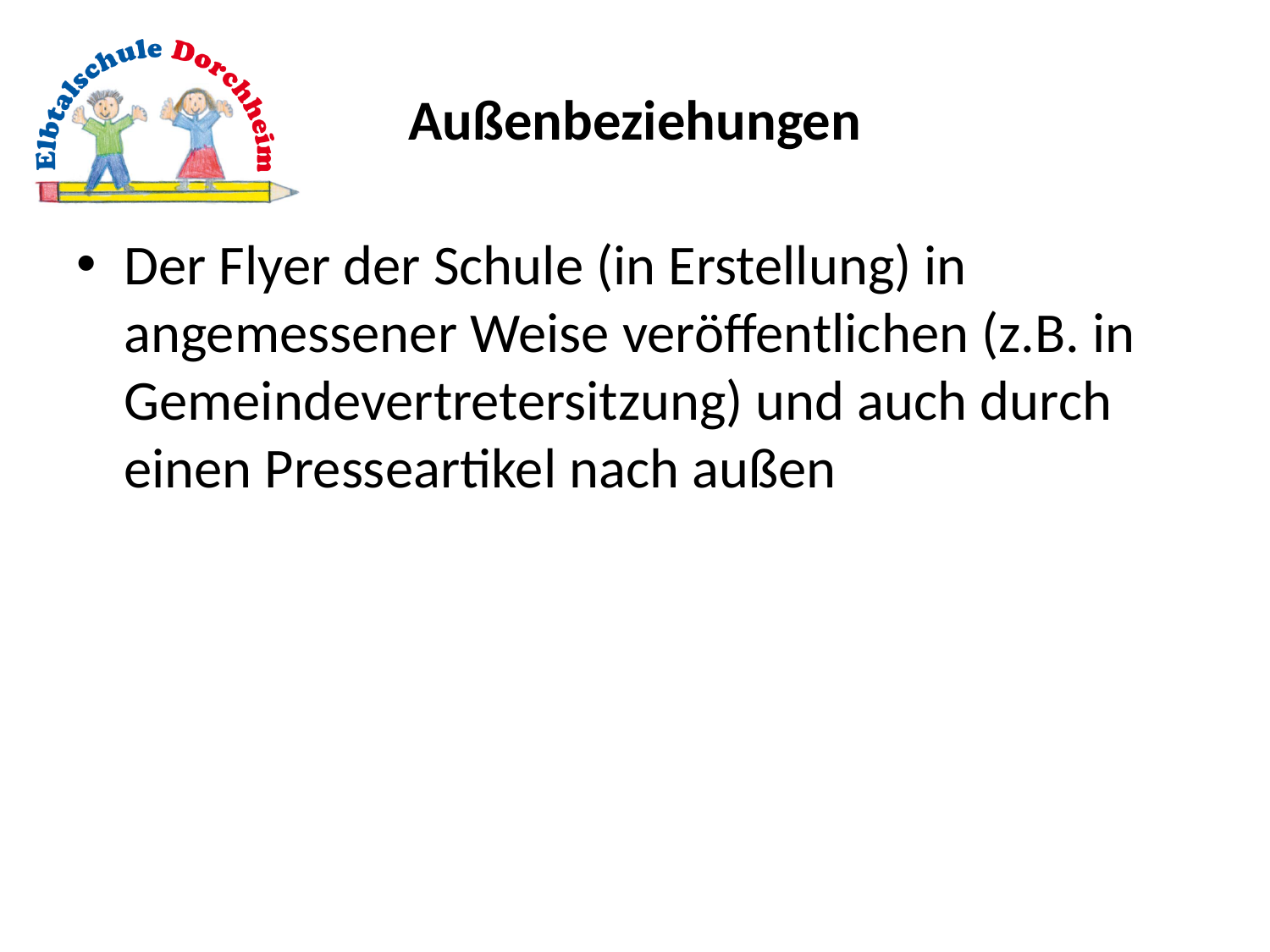

# Außenbeziehungen
Der Flyer der Schule (in Erstellung) in angemessener Weise veröffentlichen (z.B. in Gemeindevertretersitzung) und auch durch einen Presseartikel nach außen